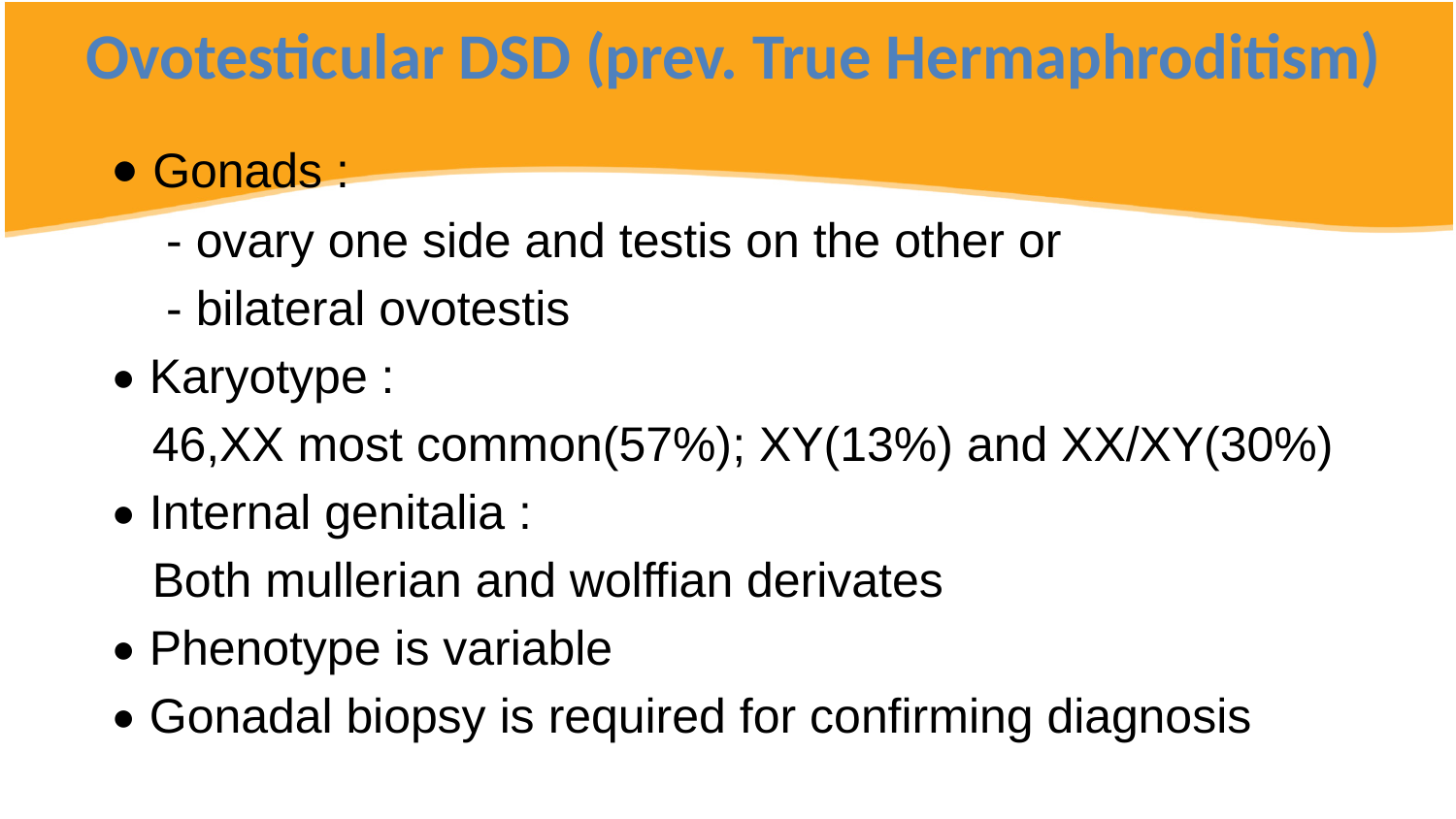

Ovotesticular DSD (prev. True Hermaphroditism)
• Gonads :
    - ovary one side and testis on the other or
    - bilateral ovotestis
• Karyotype :
   46,XX most common(57%); XY(13%) and XX/XY(30%)
• Internal genitalia :
   Both mullerian and wolffian derivates
• Phenotype is variable
• Gonadal biopsy is required for confirming diagnosis